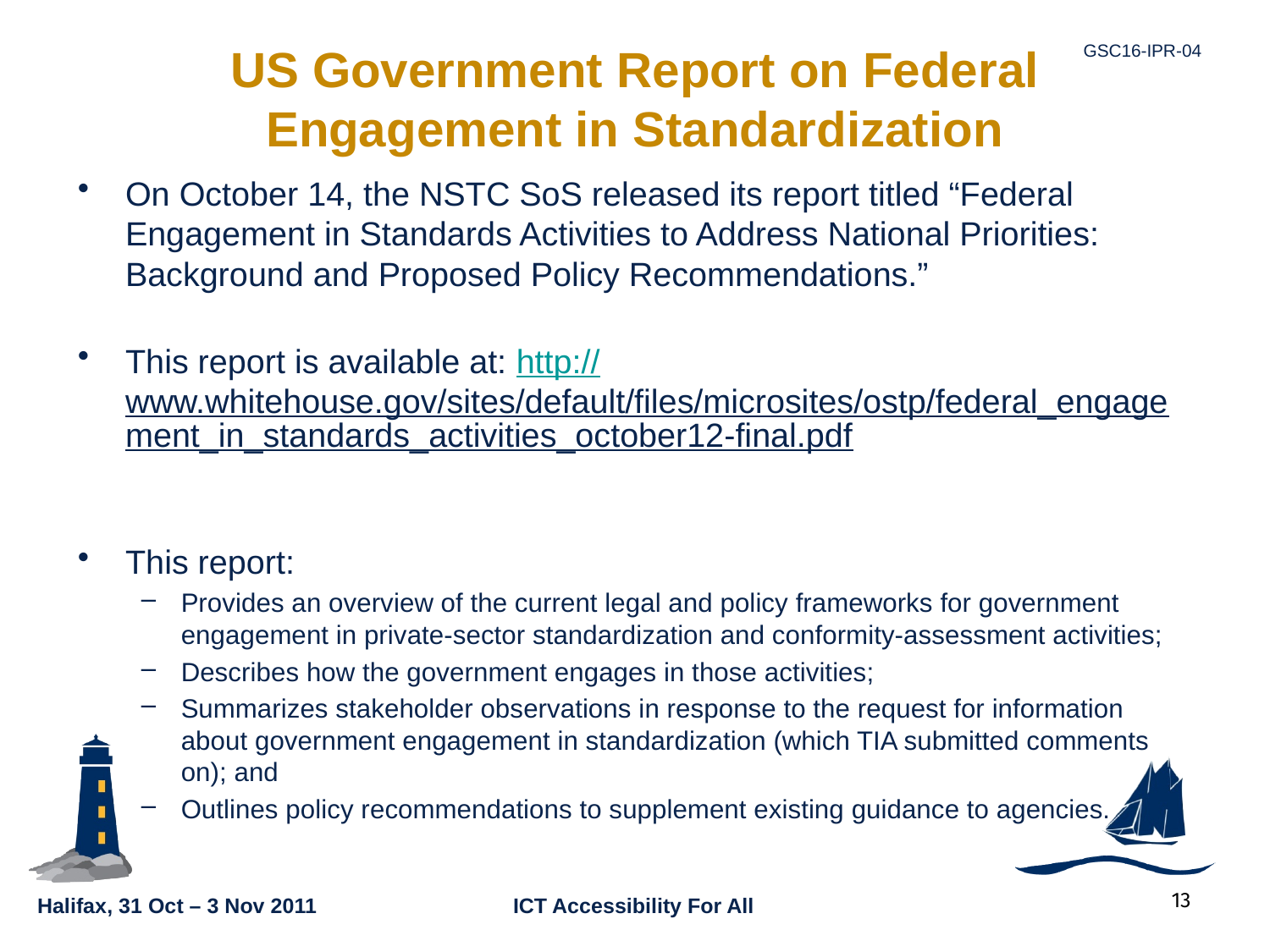

GSC16-IPR-04
# US Government Report on Federal Engagement in Standardization
On October 14, the NSTC SoS released its report titled “Federal Engagement in Standards Activities to Address National Priorities: Background and Proposed Policy Recommendations.”
This report is available at: http://www.whitehouse.gov/sites/default/files/microsites/ostp/federal_engagement_in_standards_activities_october12-final.pdf
This report:
Provides an overview of the current legal and policy frameworks for government engagement in private-sector standardization and conformity-assessment activities;
Describes how the government engages in those activities;
Summarizes stakeholder observations in response to the request for information about government engagement in standardization (which TIA submitted comments on); and
Outlines policy recommendations to supplement existing guidance to agencies.
13